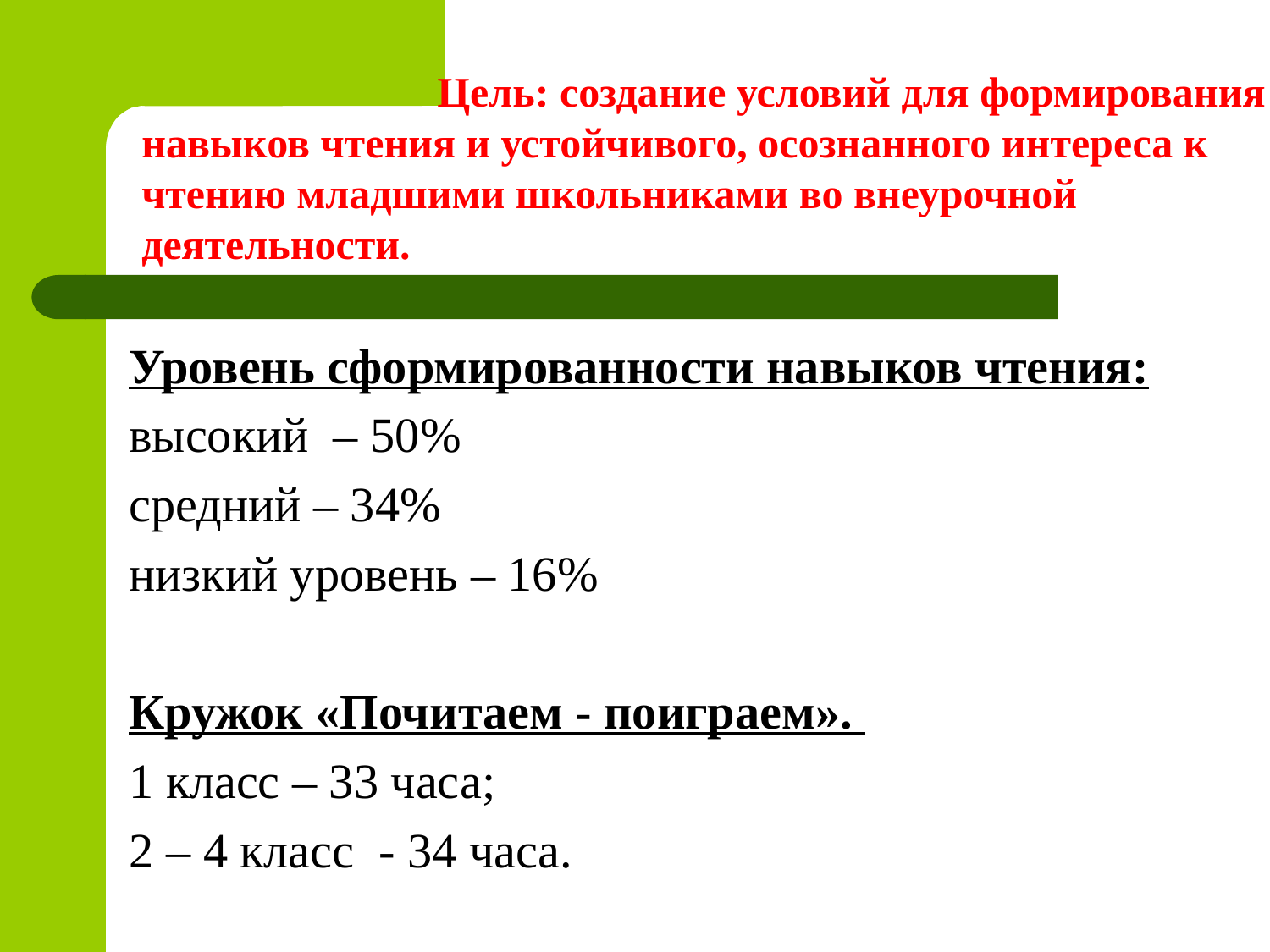

# Цель: создание условий для формирования навыков чтения и устойчивого, осознанного интереса к чтению младшими школьниками во внеурочной  деятельности.
Уровень сформированности навыков чтения:
высокий  – 50%
средний – 34%
низкий уровень – 16%

Кружок «Почитаем - поиграем».
1 класс – 33 часа;
2 – 4 класс  - 34 часа.